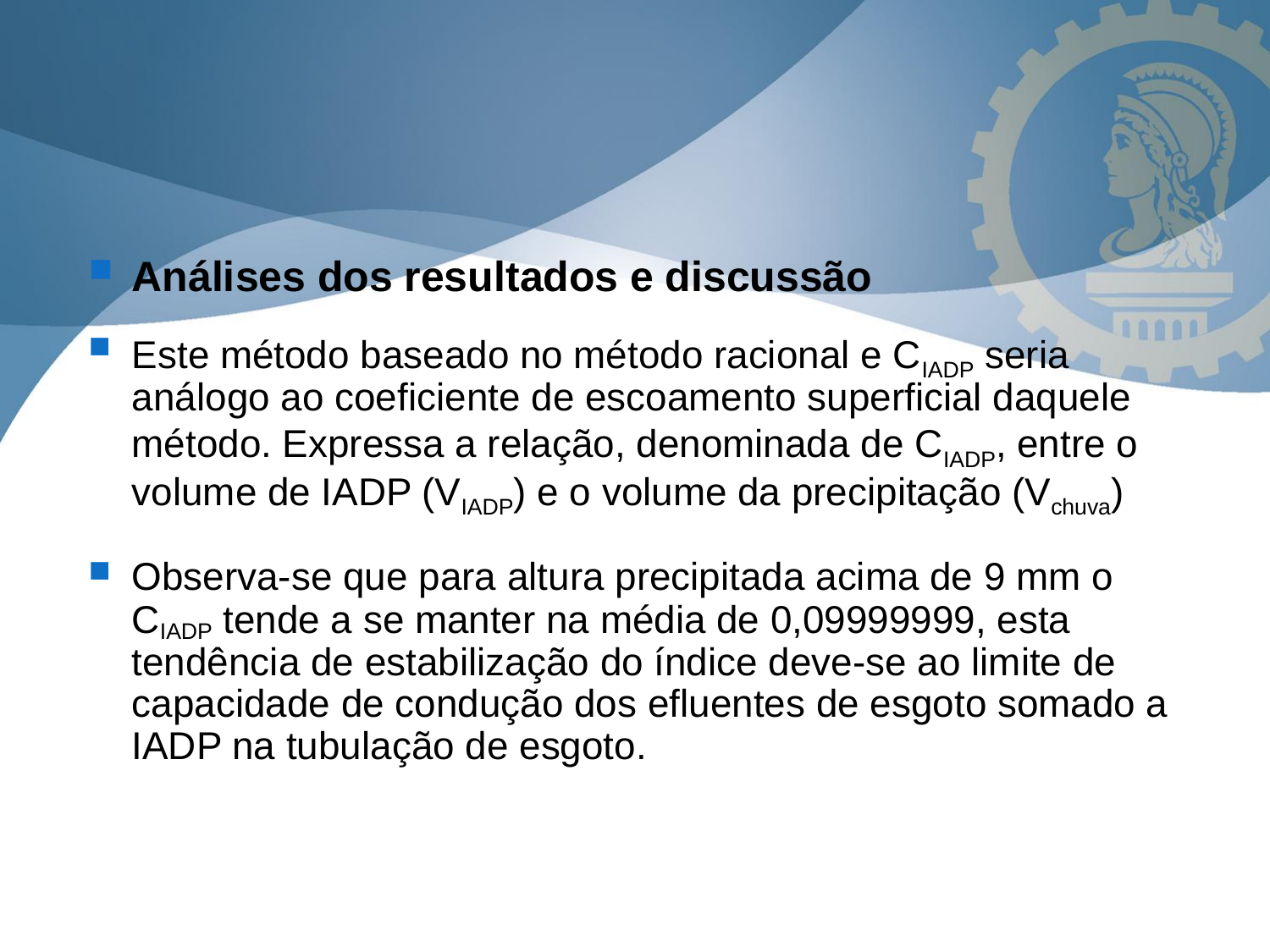

Análises dos resultados e discussão

Este método baseado no método racional e CIADP seria análogo ao coeficiente de escoamento superficial daquele método. Expressa a relação, denominada de CIADP, entre o volume de IADP (VIADP) e o volume da precipitação (Vchuva)

Observa-se que para altura precipitada acima de 9 mm o CIADP tende a se manter na média de 0,09999999, esta tendência de estabilização do índice deve-se ao limite de capacidade de condução dos efluentes de esgoto somado a IADP na tubulação de esgoto.